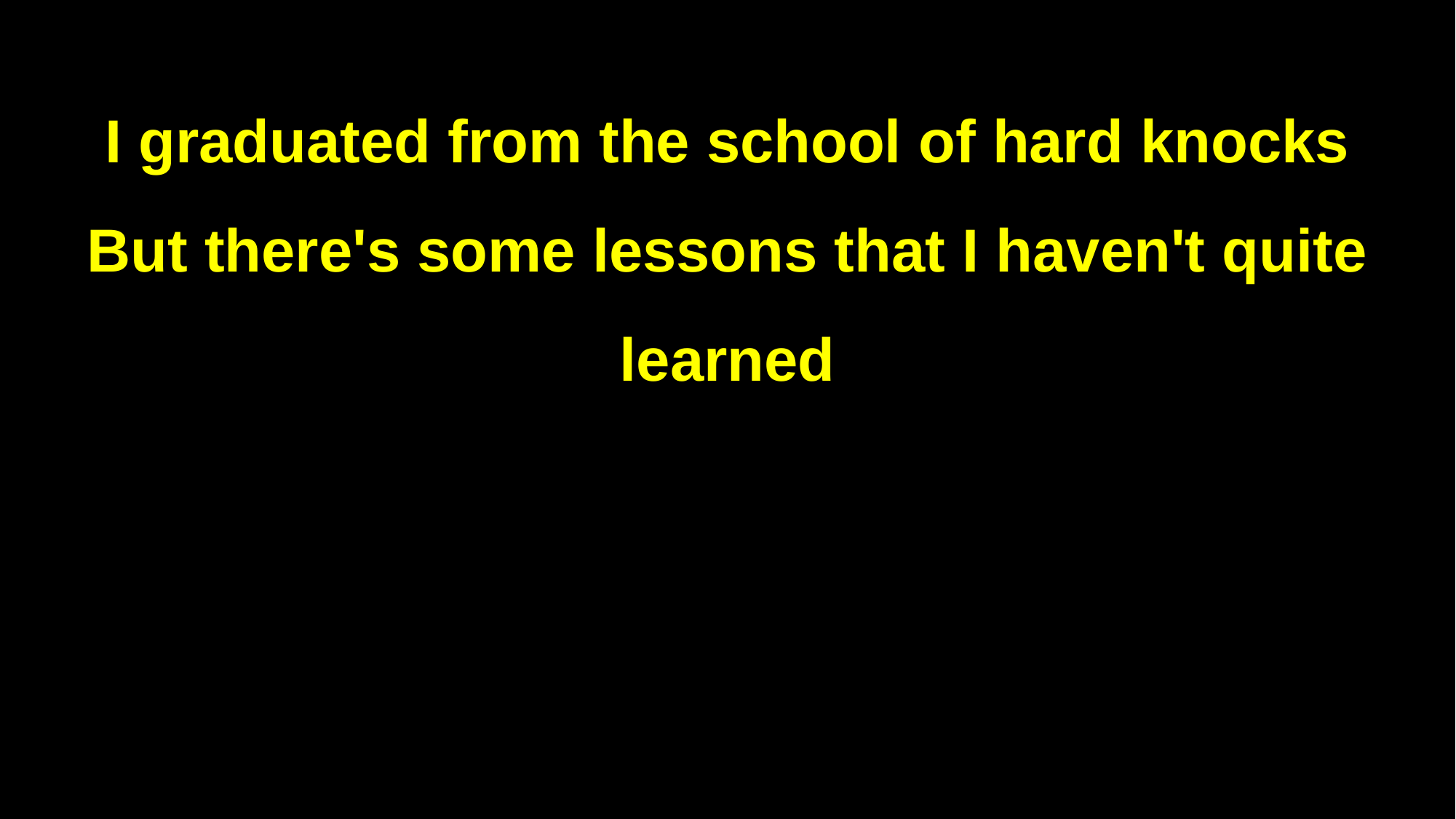

I graduated from the school of hard knocks
But there's some lessons that I haven't quite learned